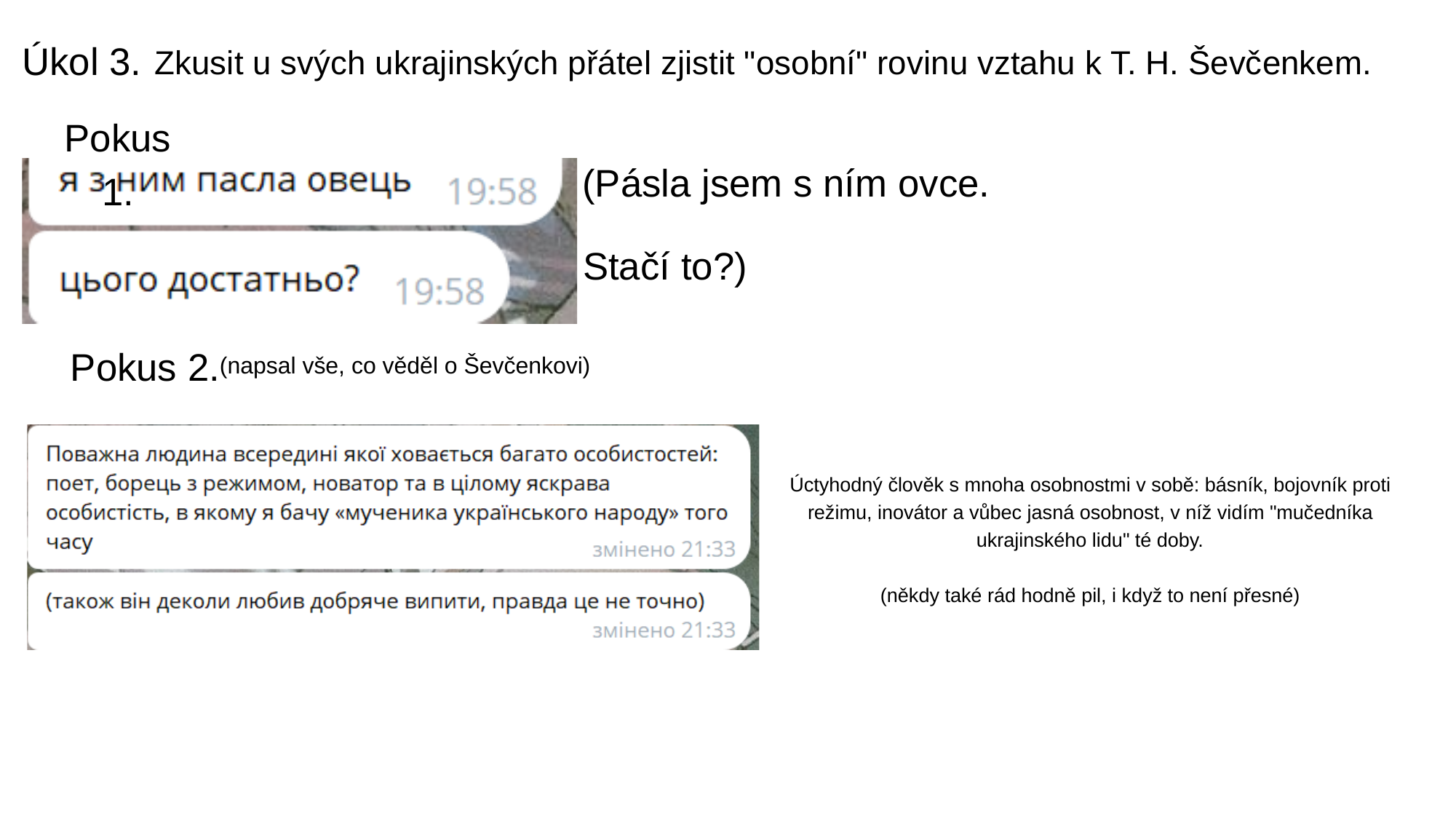

Úkol 3.
 Zkusit u svých ukrajinských přátel zjistit "osobní" rovinu vztahu k T. H. Ševčenkem.
Pokus 1.
(Pásla jsem s ním ovce.

Stačí to?)
Pokus 2.
(napsal vše, co věděl o Ševčenkovi)

Úctyhodný člověk s mnoha osobnostmi v sobě: básník, bojovník proti režimu, inovátor a vůbec jasná osobnost, v níž vidím "mučedníka ukrajinského lidu" té doby.

(někdy také rád hodně pil, i když to není přesné)